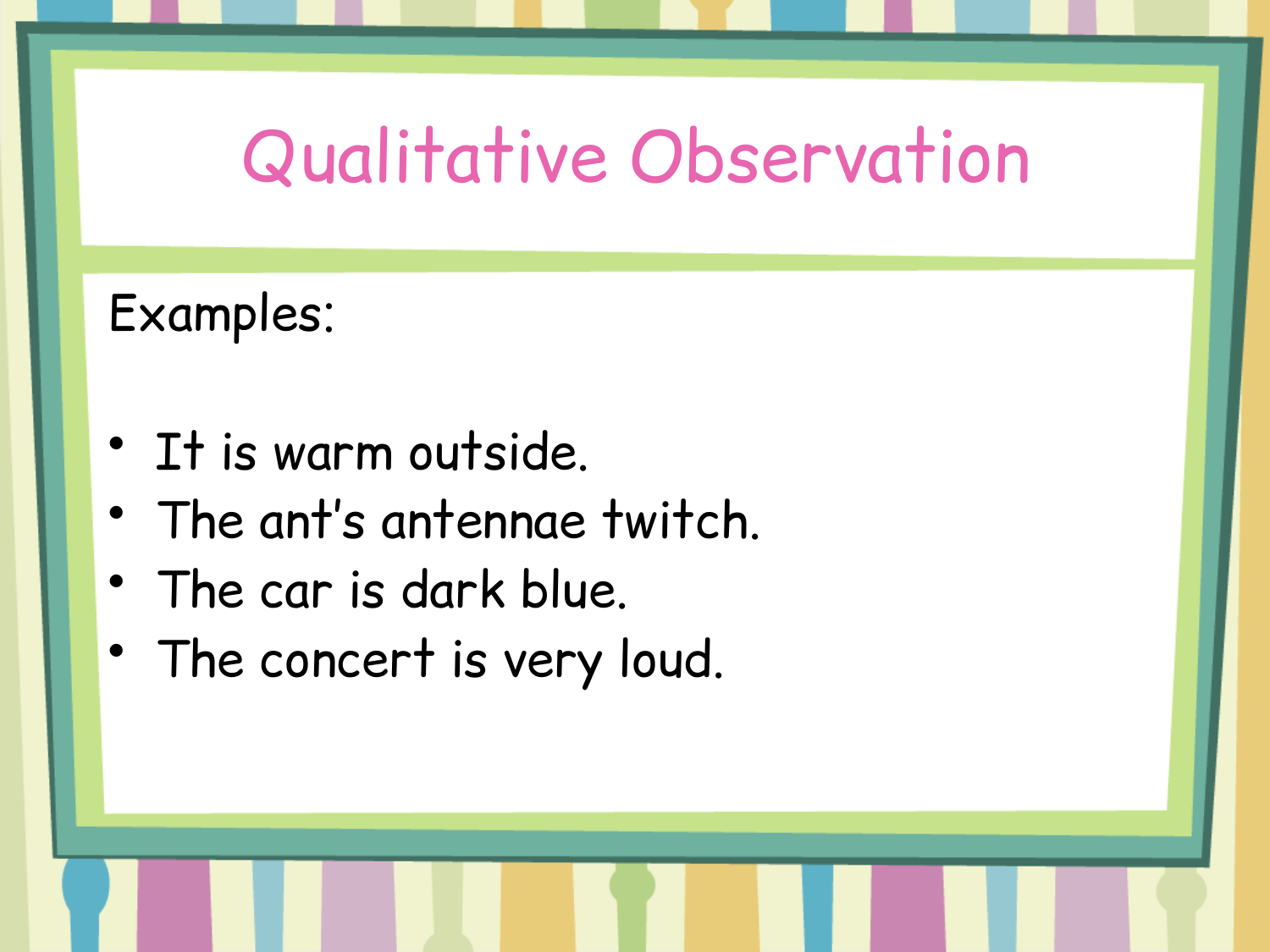

# Qualitative Observation
Examples:

It is warm outside.
The ant’s antennae twitch.
The car is dark blue.
The concert is very loud.